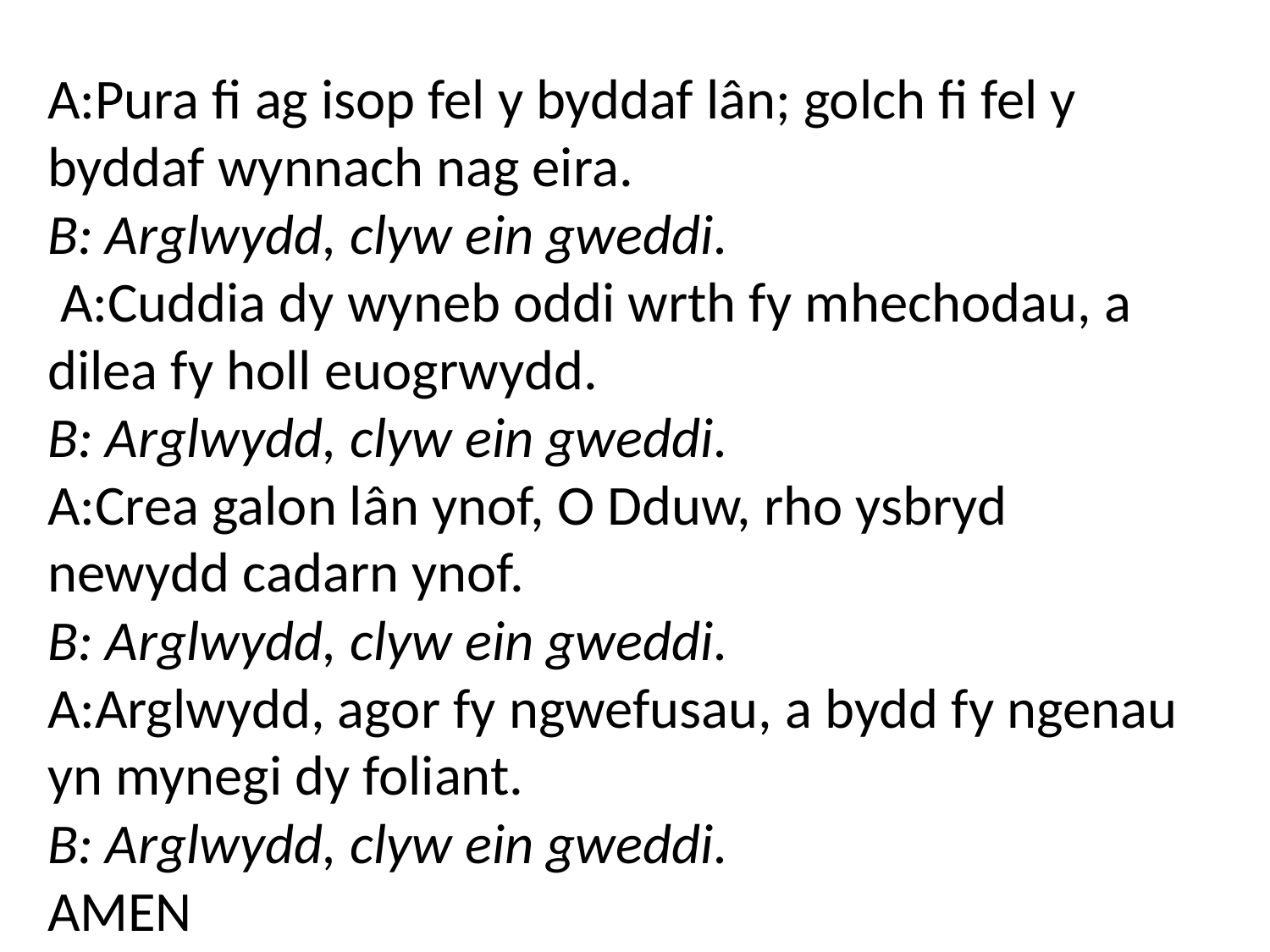

A:Pura fi ag isop fel y byddaf lân; golch fi fel y byddaf wynnach nag eira.
B: Arglwydd, clyw ein gweddi.
 A:Cuddia dy wyneb oddi wrth fy mhechodau, a dilea fy holl euogrwydd.
B: Arglwydd, clyw ein gweddi.
A:Crea galon lân ynof, O Dduw, rho ysbryd newydd cadarn ynof.
B: Arglwydd, clyw ein gweddi.
A:Arglwydd, agor fy ngwefusau, a bydd fy ngenau yn mynegi dy foliant.
B: Arglwydd, clyw ein gweddi.
AMEN